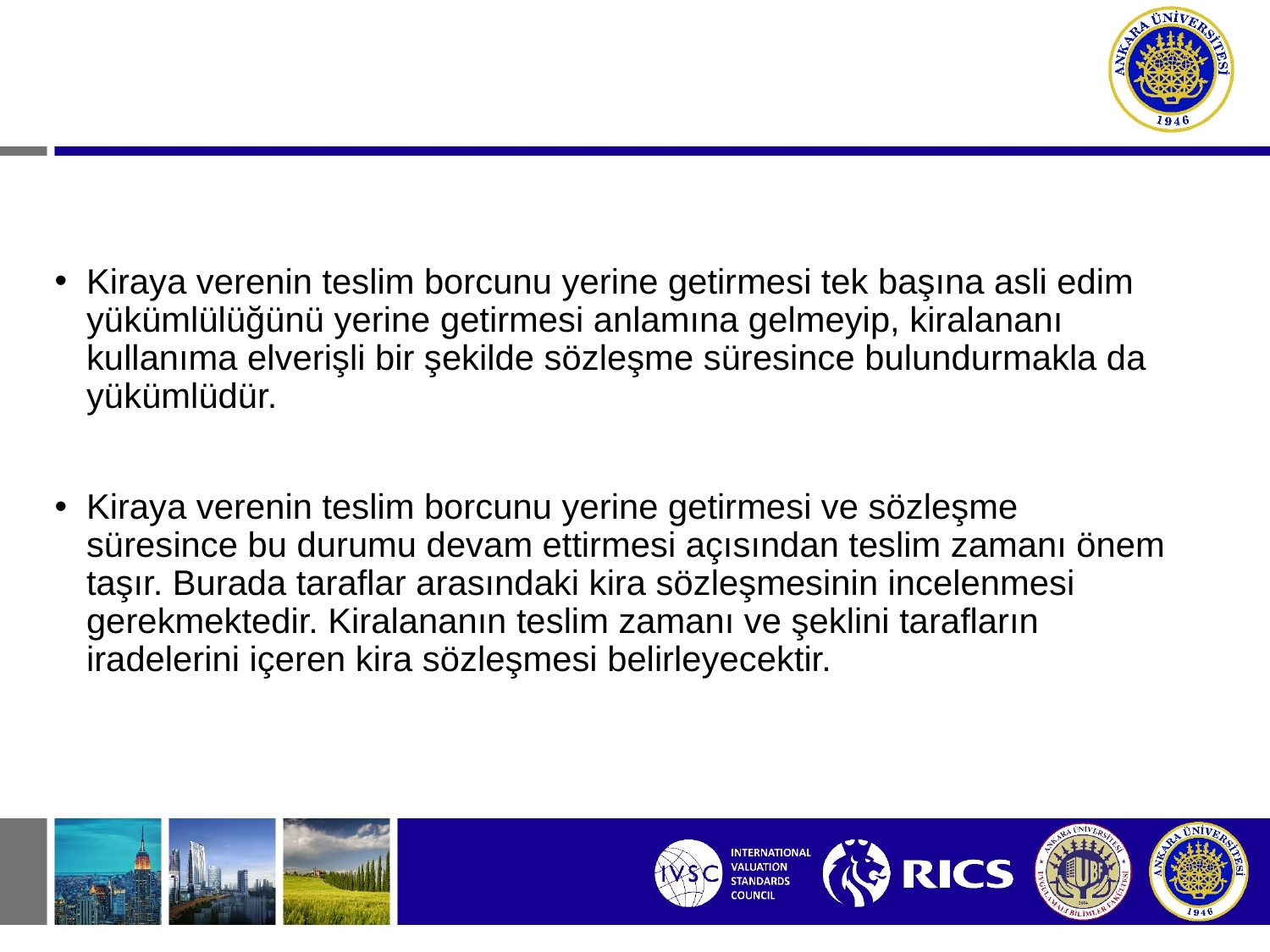

Kiraya verenin teslim borcunu yerine getirmesi tek başına asli edim yükümlülüğünü yerine getirmesi anlamına gelmeyip, kiralananı kullanıma elverişli bir şekilde sözleşme süresince bulundurmakla da yükümlüdür.

Kiraya verenin teslim borcunu yerine getirmesi ve sözleşme süresince bu durumu devam ettirmesi açısından teslim zamanı önem taşır. Burada taraflar arasındaki kira sözleşmesinin incelenmesi gerekmektedir. Kiralananın teslim zamanı ve şeklini tarafların iradelerini içeren kira sözleşmesi belirleyecektir.